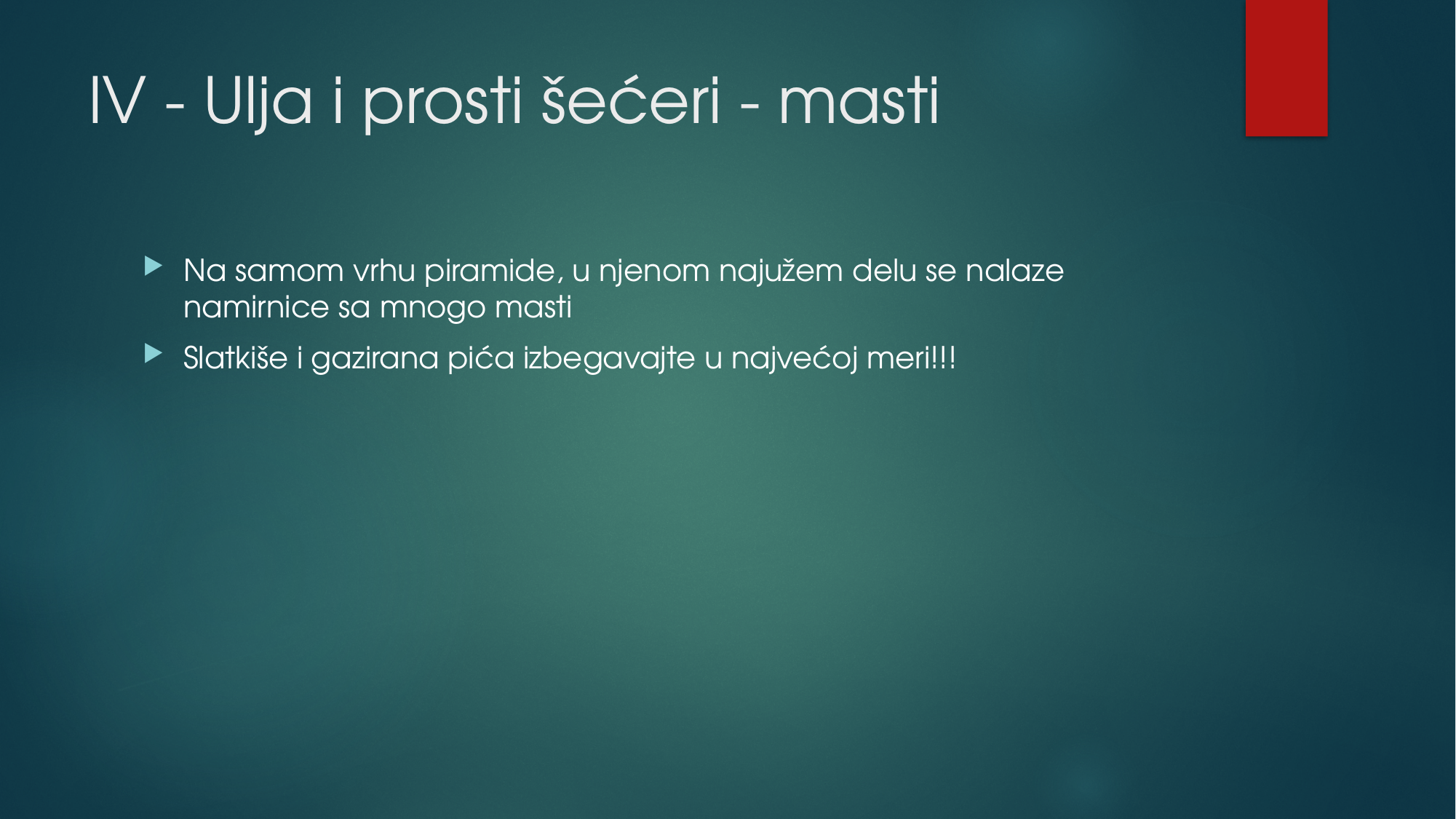

# IV - Ulja i prosti šećeri - masti
Na samom vrhu piramide, u njenom najužem delu se nalaze namirnice sa mnogo masti
Slatkiše i gazirana pića izbegavajte u najvećoj meri!!!